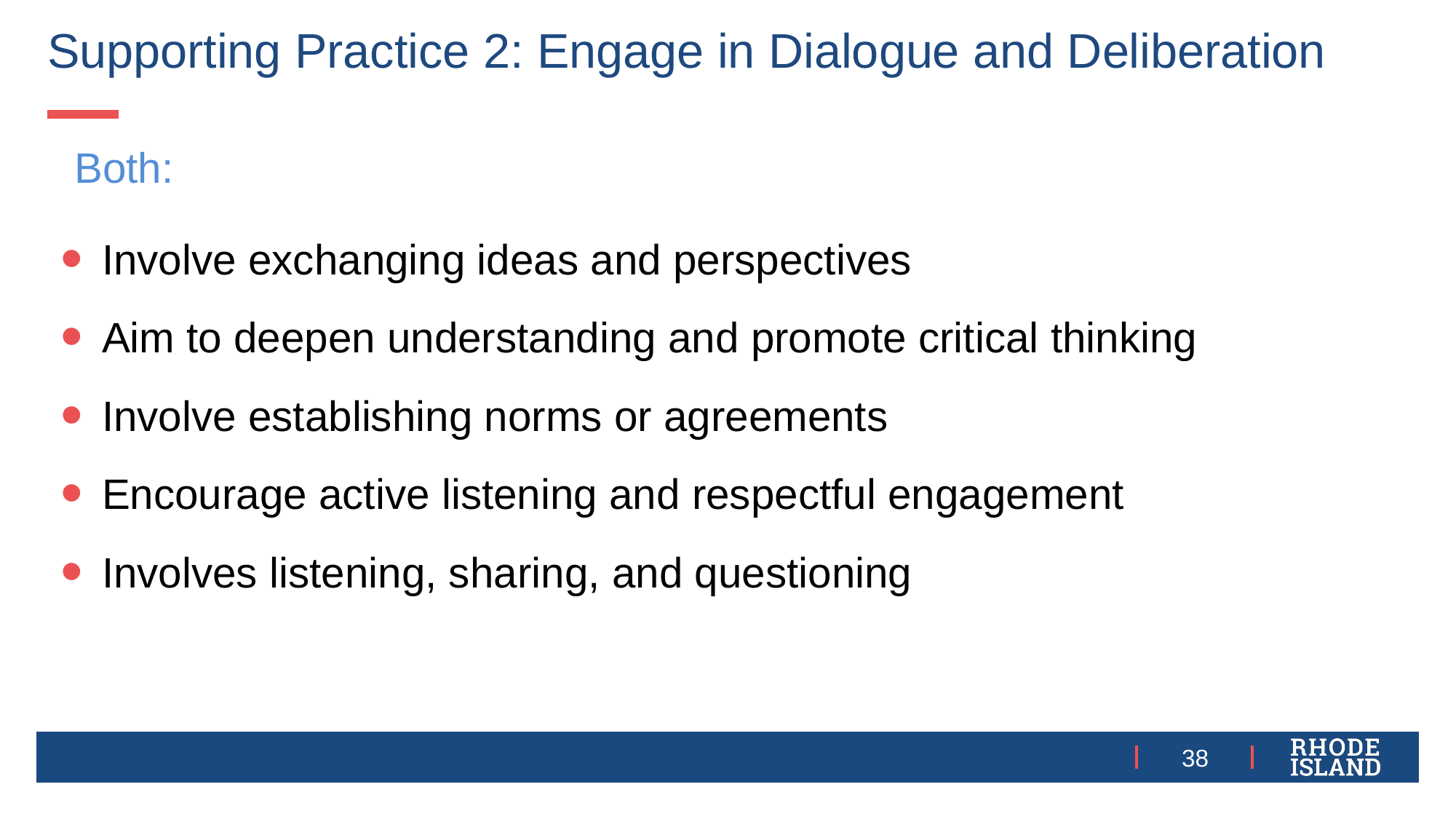

# Supporting Practice 2: Engage in Dialogue and Deliberation
Both:
Involve exchanging ideas and perspectives
Aim to deepen understanding and promote critical thinking
Involve establishing norms or agreements
Encourage active listening and respectful engagement
Involves listening, sharing, and questioning
38